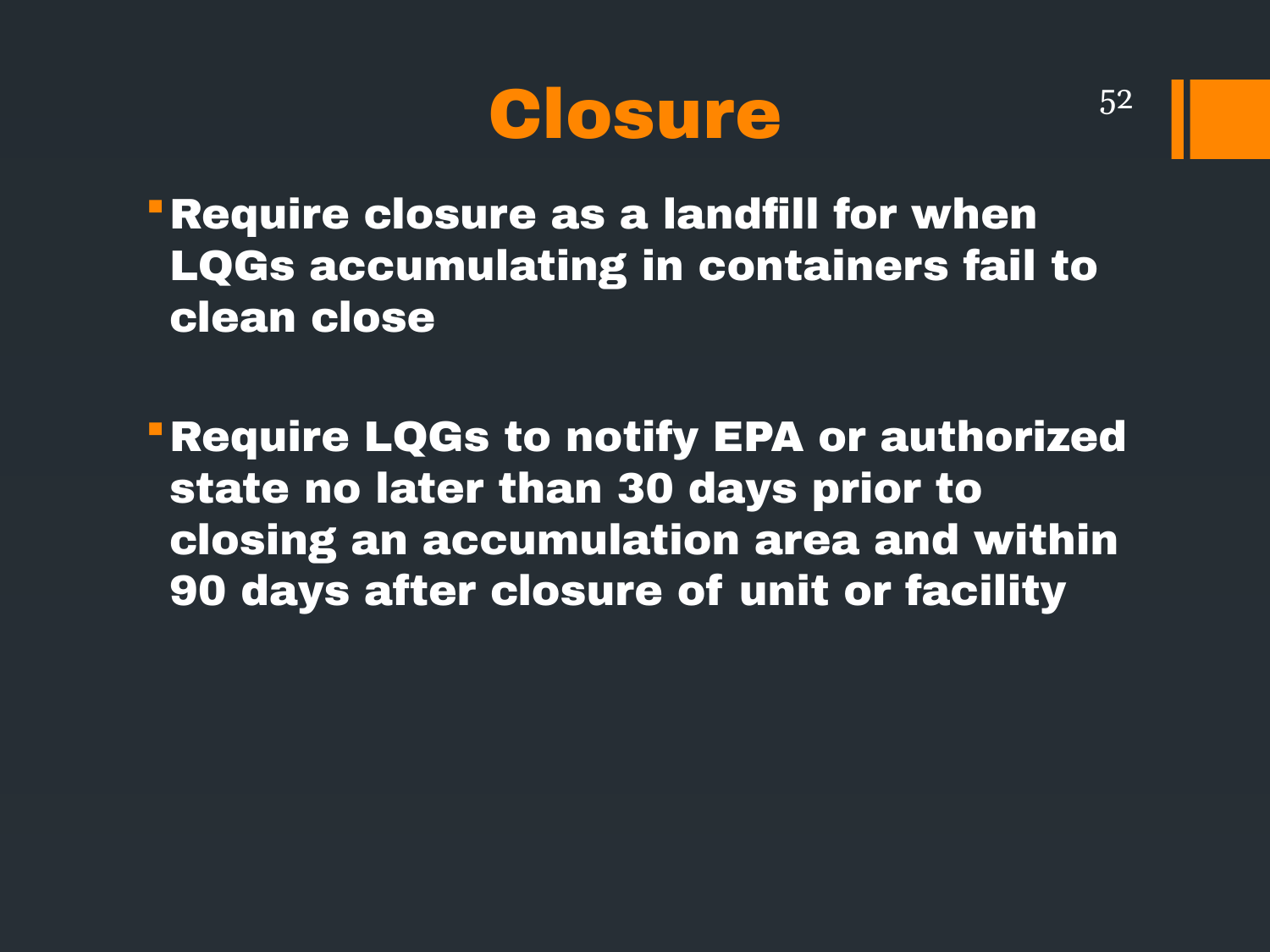

# Closure
52
Require closure as a landfill for when LQGs accumulating in containers fail to clean close

Require LQGs to notify EPA or authorized state no later than 30 days prior to closing an accumulation area and within 90 days after closure of unit or facility